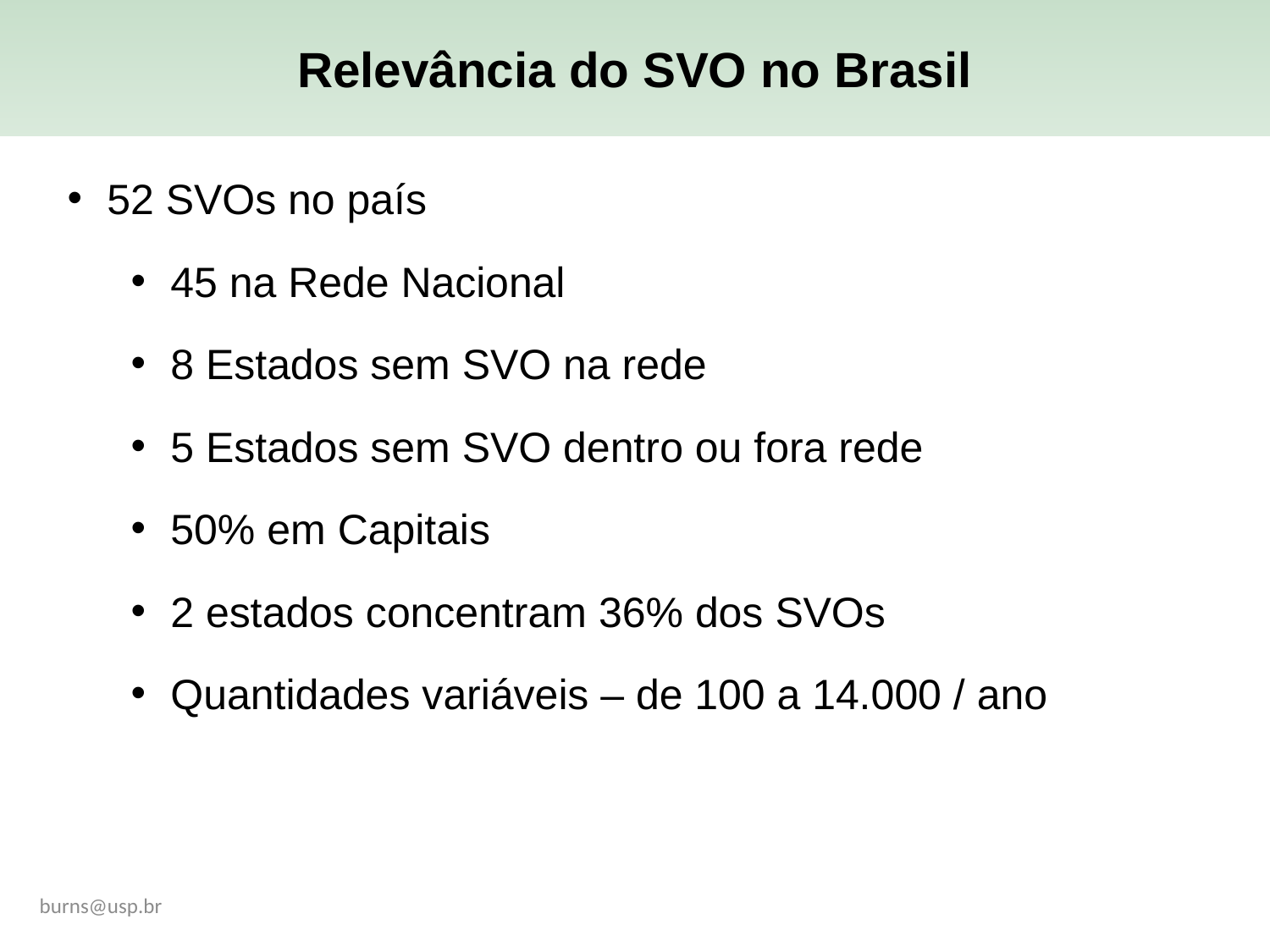

Relevância do SVO no Brasil

52 SVOs no país
45 na Rede Nacional
8 Estados sem SVO na rede
5 Estados sem SVO dentro ou fora rede
50% em Capitais
2 estados concentram 36% dos SVOs
Quantidades variáveis – de 100 a 14.000 / ano